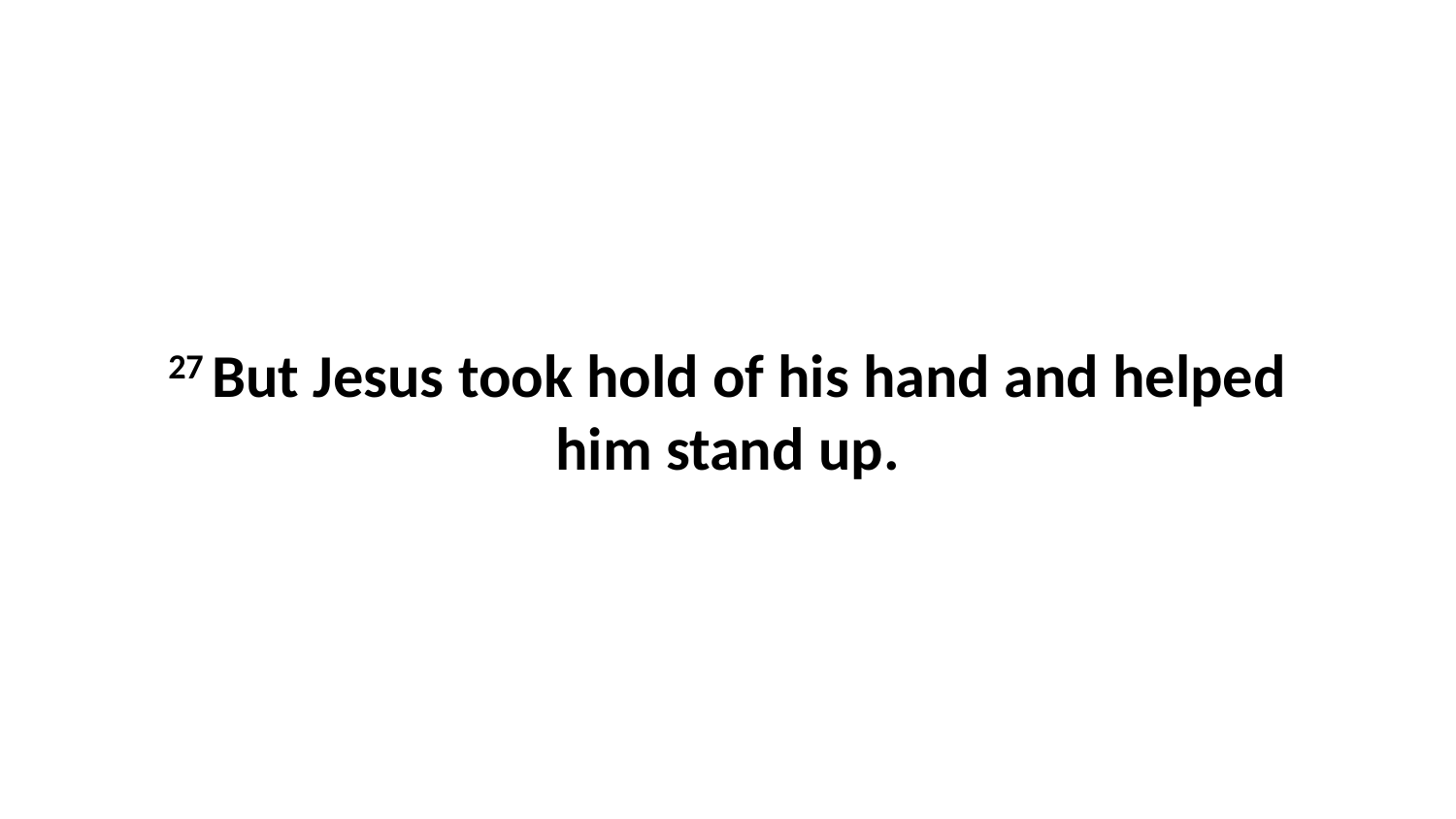

27 But Jesus took hold of his hand and helped him stand up.